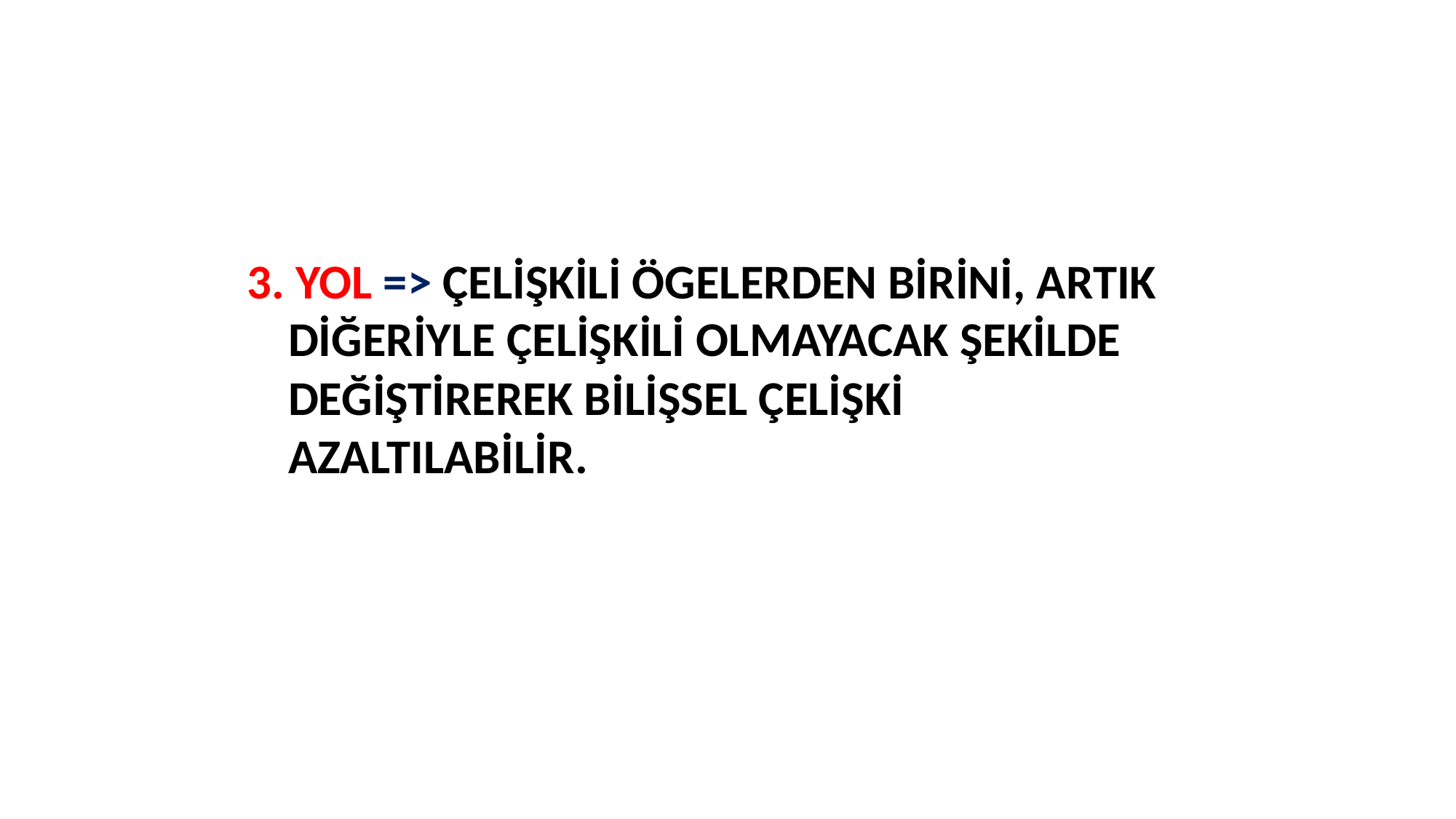

3. YOL => ÇELİŞKİLİ ÖGELERDEN BİRİNİ, ARTIK DİĞERİYLE ÇELİŞKİLİ OLMAYACAK ŞEKİLDE DEĞİŞTİREREK BİLİŞSEL ÇELİŞKİ AZALTILABİLİR.